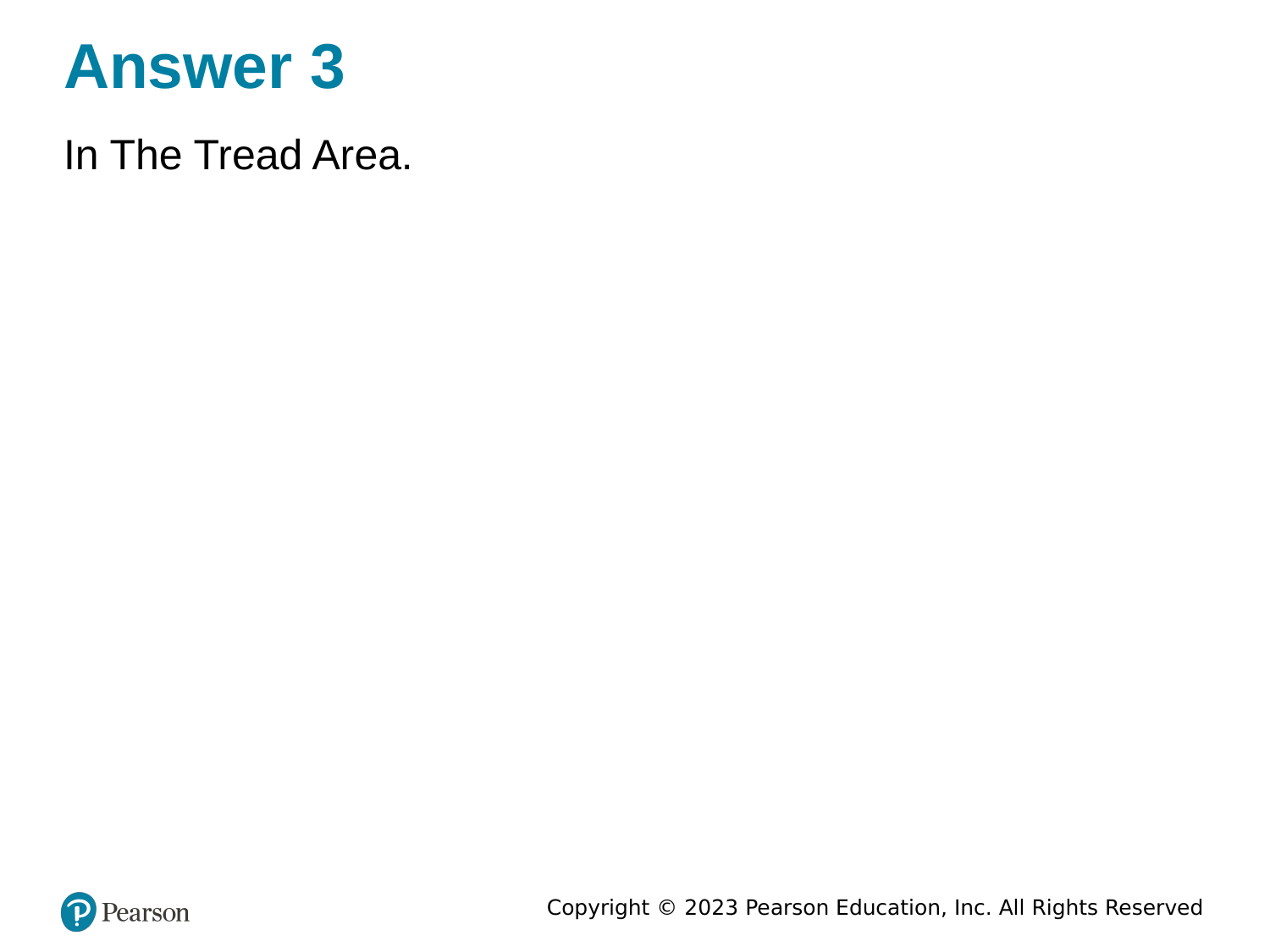

# Answer 3
In The Tread Area.